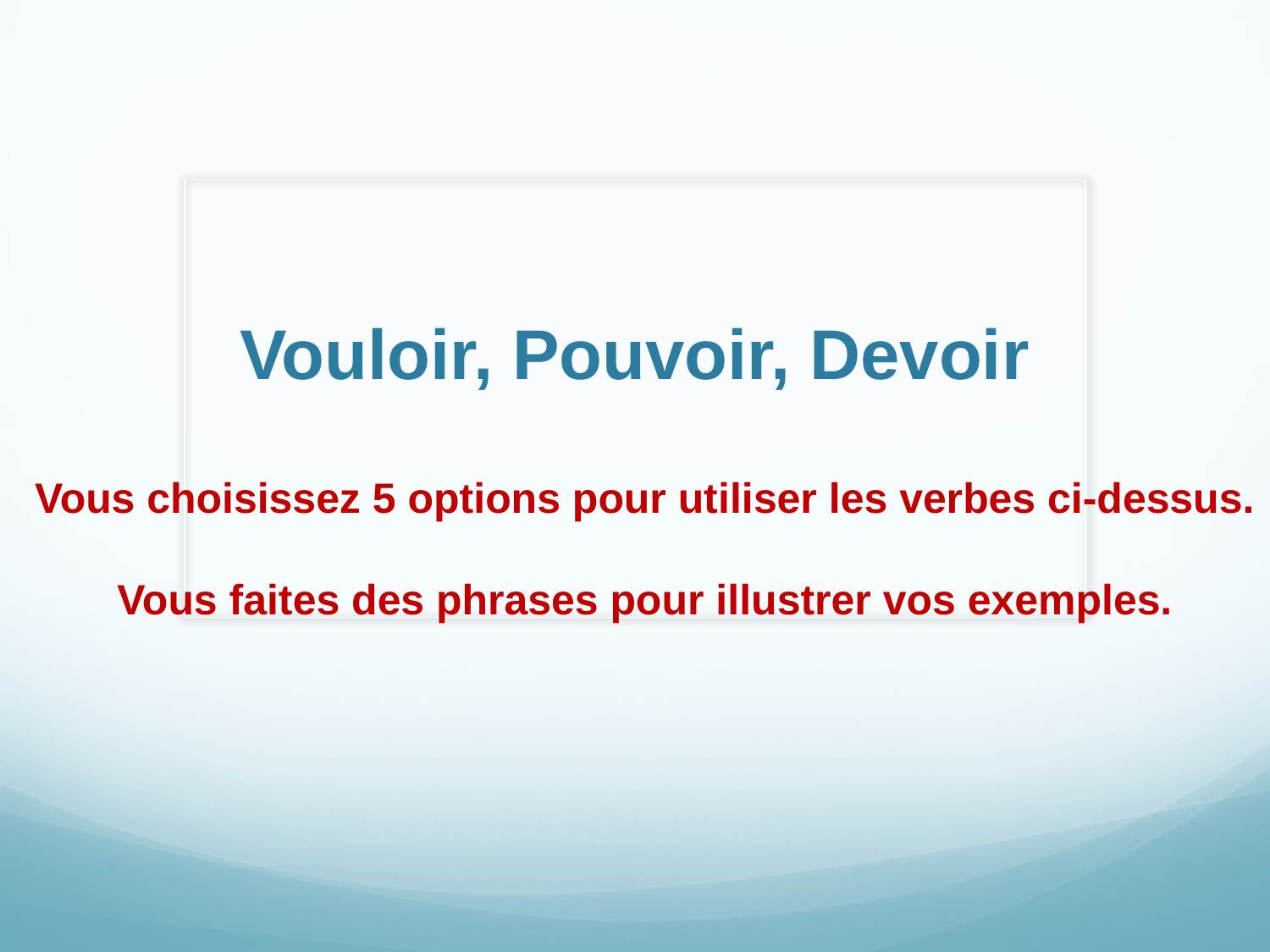

# Vouloir, Pouvoir, Devoir

Vous choisissez 5 options pour utiliser les verbes ci-dessus.

Vous faites des phrases pour illustrer vos exemples.